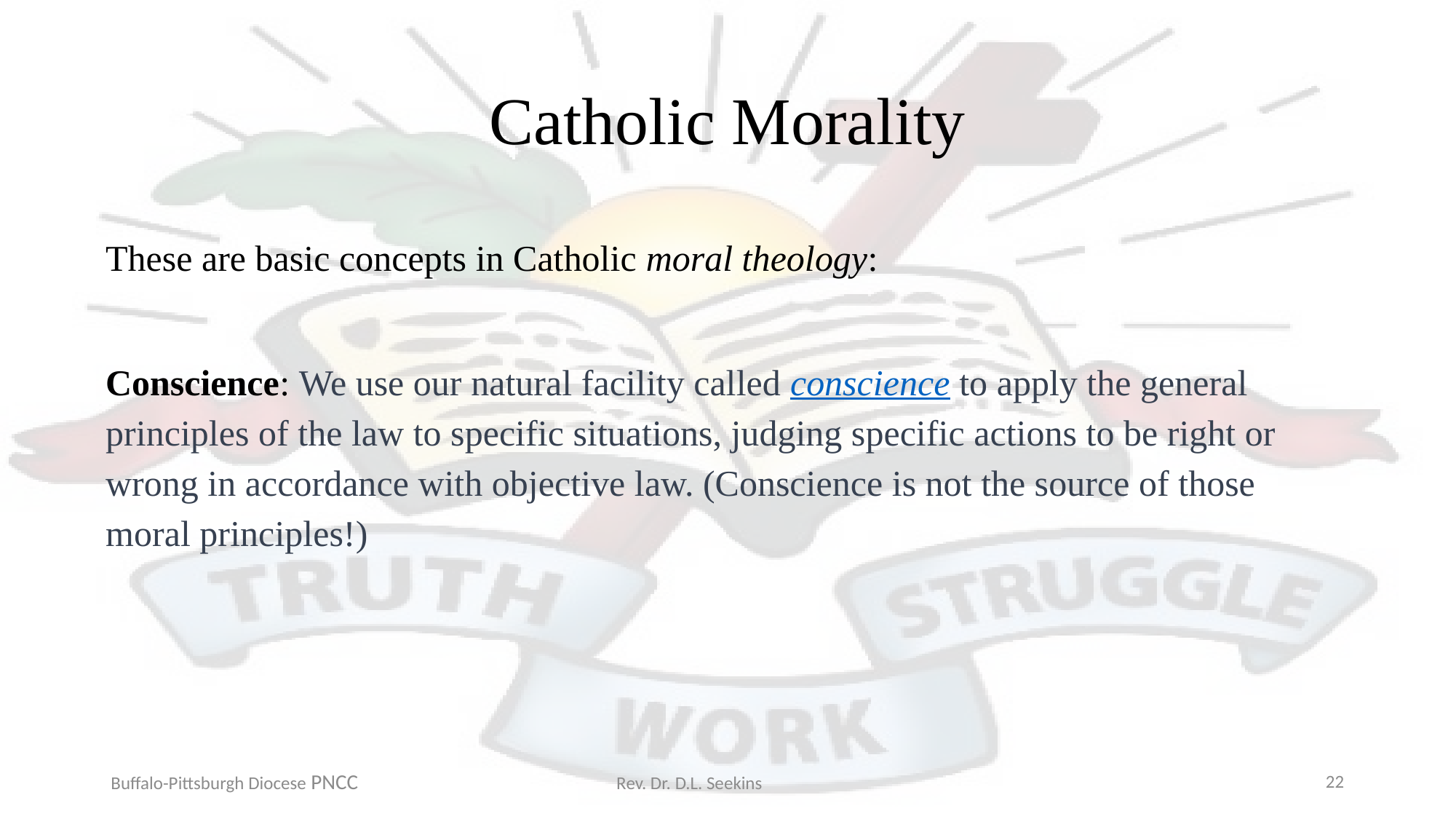

# Catholic Morality
These are basic concepts in Catholic moral theology:

Conscience: We use our natural facility called conscience to apply the general principles of the law to specific situations, judging specific actions to be right or wrong in accordance with objective law. (Conscience is not the source of those moral principles!)
Buffalo-Pittsburgh Diocese PNCC                                                              Rev. Dr. D.L. Seekins
22